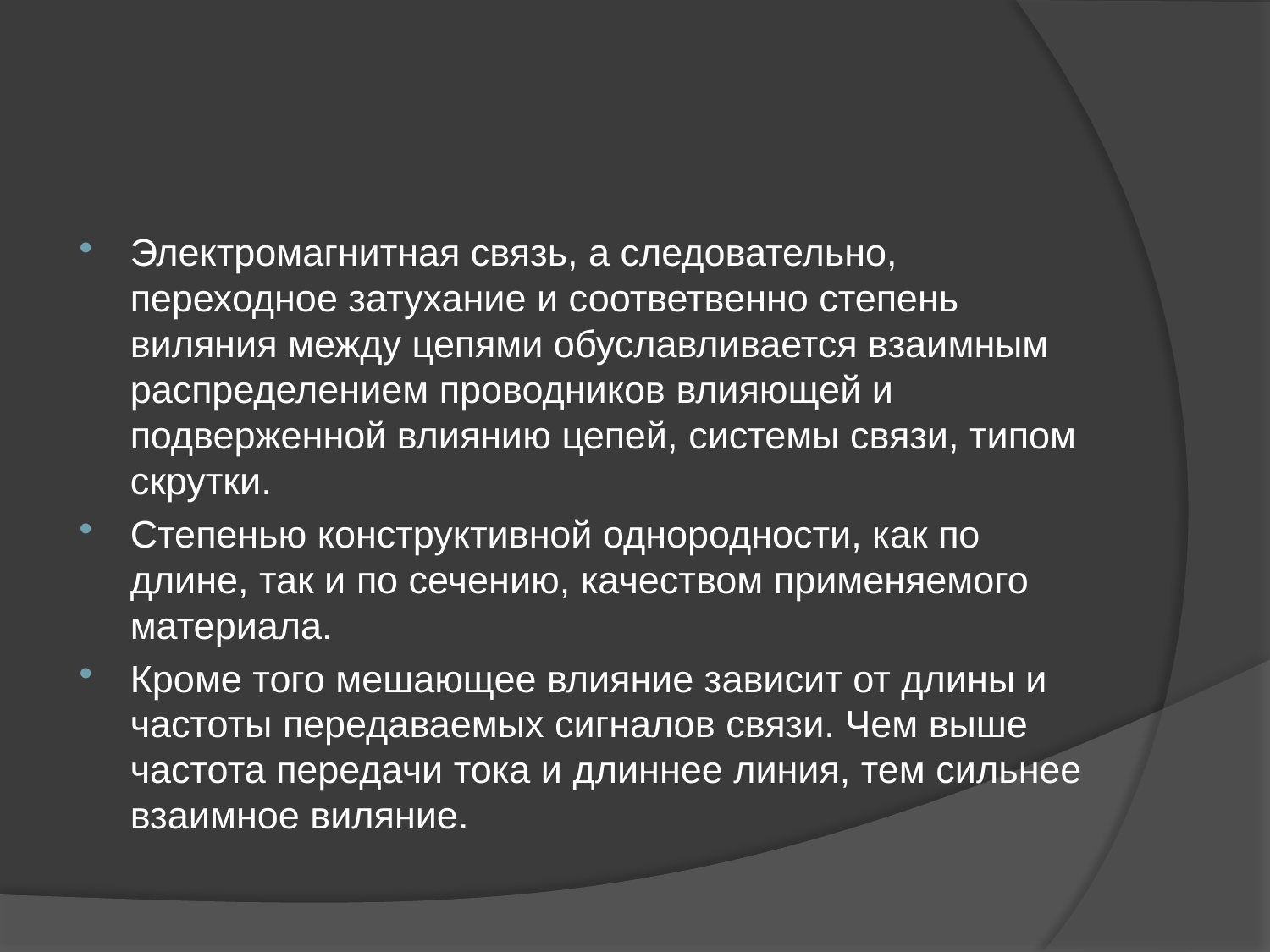

Электромагнитная связь, а следовательно, переходное затухание и соответвенно степень виляния между цепями обуславливается взаимным  распределением проводников влияющей и подверженной влиянию цепей, системы связи, типом скрутки.
Степенью конструктивной однородности, как по длине, так и по сечению, качеством применяемого материала.
Кроме того мешающее влияние зависит от длины и частоты передаваемых сигналов связи. Чем выше частота передачи тока и длиннее линия, тем сильнее взаимное виляние.